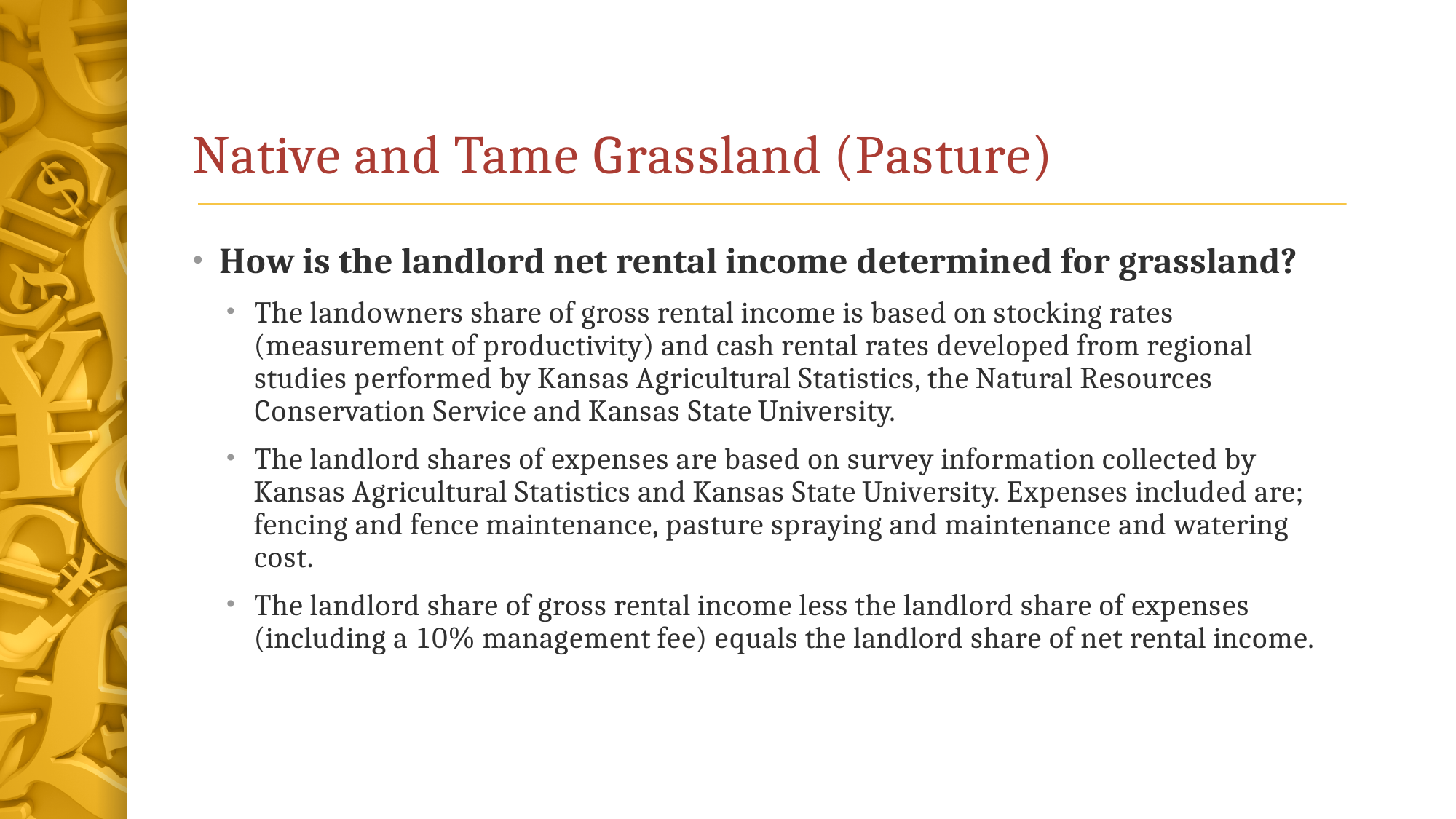

# Native and Tame Grassland (Pasture)
How is the landlord net rental income determined for grassland?
The landowners share of gross rental income is based on stocking rates (measurement of productivity) and cash rental rates developed from regional studies performed by Kansas Agricultural Statistics, the Natural Resources Conservation Service and Kansas State University.
The landlord shares of expenses are based on survey information collected by Kansas Agricultural Statistics and Kansas State University. Expenses included are; fencing and fence maintenance, pasture spraying and maintenance and watering cost.
The landlord share of gross rental income less the landlord share of expenses (including a 10% management fee) equals the landlord share of net rental income.